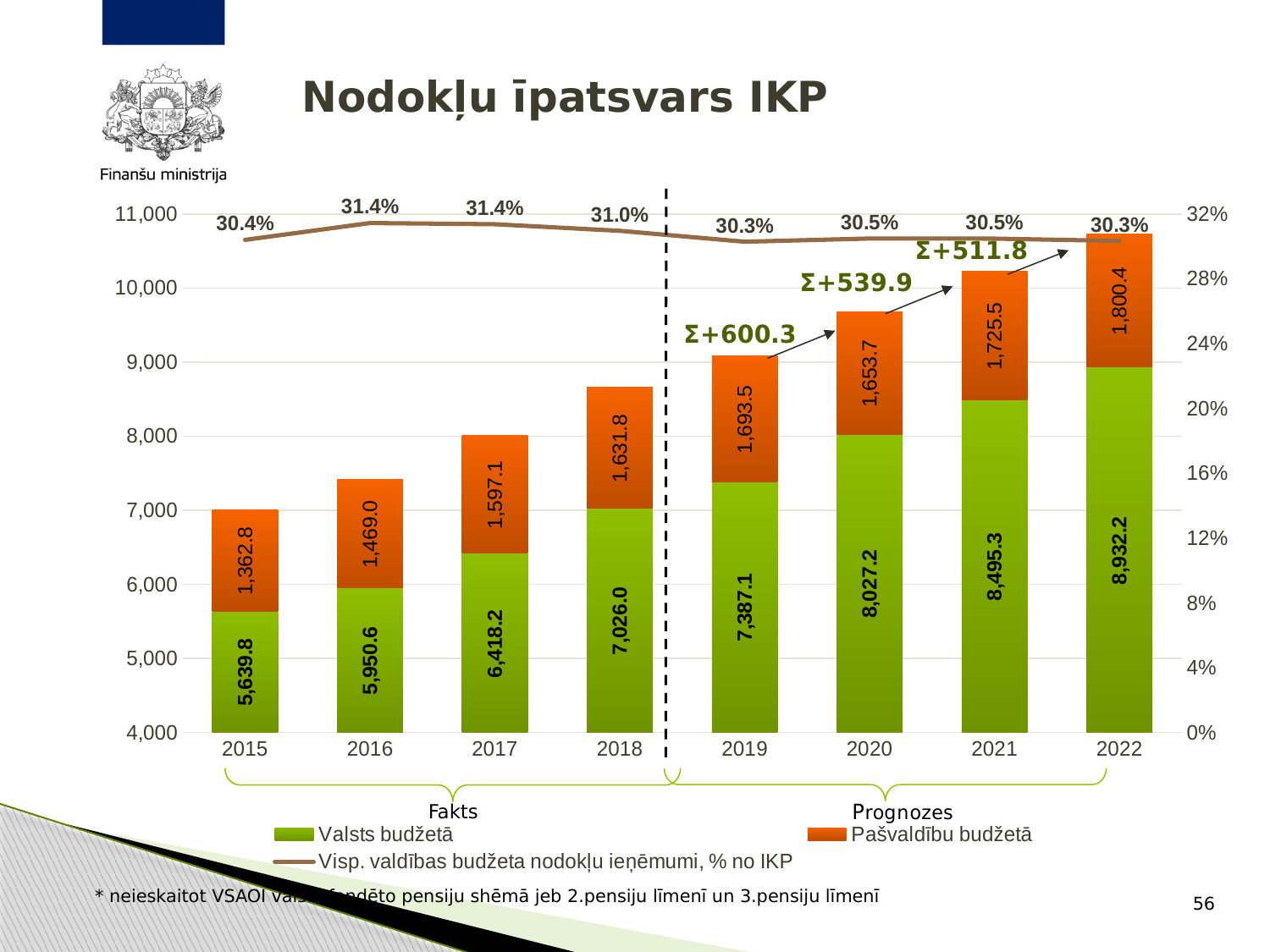

# Nodokļu īpatsvars IKP

### Chart

| Category | Valsts budžetā | Pašvaldību budžetā | Visp. valdības budžeta nodokļu ieņēmumi, % no IKP |
|---|---|---|---|
| 2015 | 5639.84903387 | 1362.77745 | 0.3039568058386065 |
| 2016 | 5950.59267218 | 1469.002165 | 0.31435151681978857 |
| 2017 | 6418.18360339 | 1597.09691 | 0.3136002455660211 |
| 2018 | 7025.961974 | 1631.776479 | 0.3095528696912415 |
| 2019 | 7387.146094 | 1693.5208 | 0.30281607235441854 |
| 2020 | 8027.2 | 1653.7 | 0.3047929463173202 |
| 2021 | 8495.3 | 1725.5 | 0.3047084778549183 |
| 2022 | 8932.2 | 1800.4 | 0.30331815003737395 |
Fakts
56
* neieskaitot VSAOI valsts fondēto pensiju shēmā jeb 2.pensiju līmenī un 3.pensiju līmenī